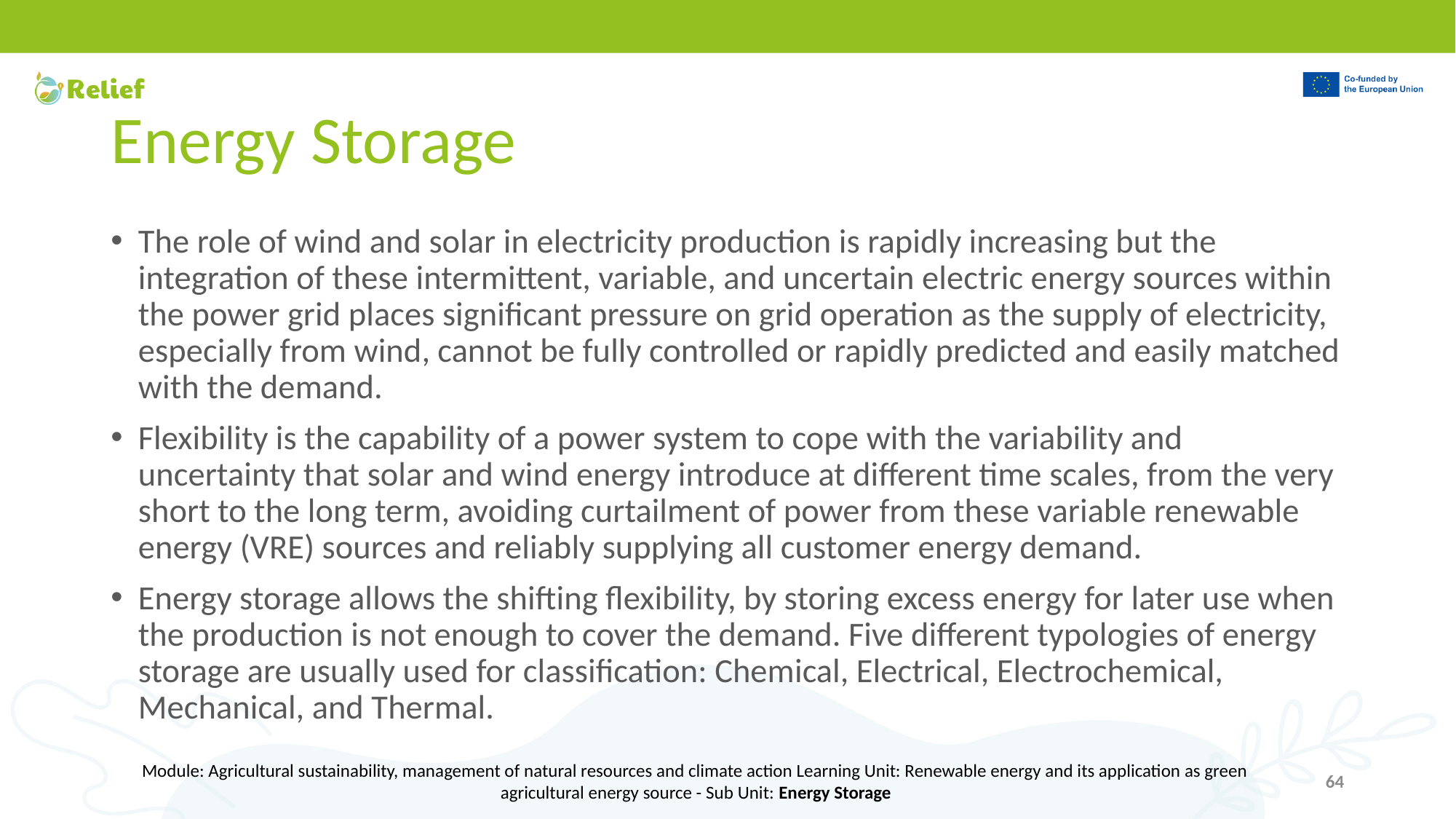

# Energy Storage
The role of wind and solar in electricity production is rapidly increasing but the integration of these intermittent, variable, and uncertain electric energy sources within the power grid places significant pressure on grid operation as the supply of electricity, especially from wind, cannot be fully controlled or rapidly predicted and easily matched with the demand.
Flexibility is the capability of a power system to cope with the variability and uncertainty that solar and wind energy introduce at different time scales, from the very short to the long term, avoiding curtailment of power from these variable renewable energy (VRE) sources and reliably supplying all customer energy demand.
Energy storage allows the shifting flexibility, by storing excess energy for later use when the production is not enough to cover the demand. Five different typologies of energy storage are usually used for classification: Chemical, Electrical, Electrochemical, Mechanical, and Thermal.
Module: Agricultural sustainability, management of natural resources and climate action Learning Unit: Renewable energy and its application as green agricultural energy source - Sub Unit: Energy Storage
64